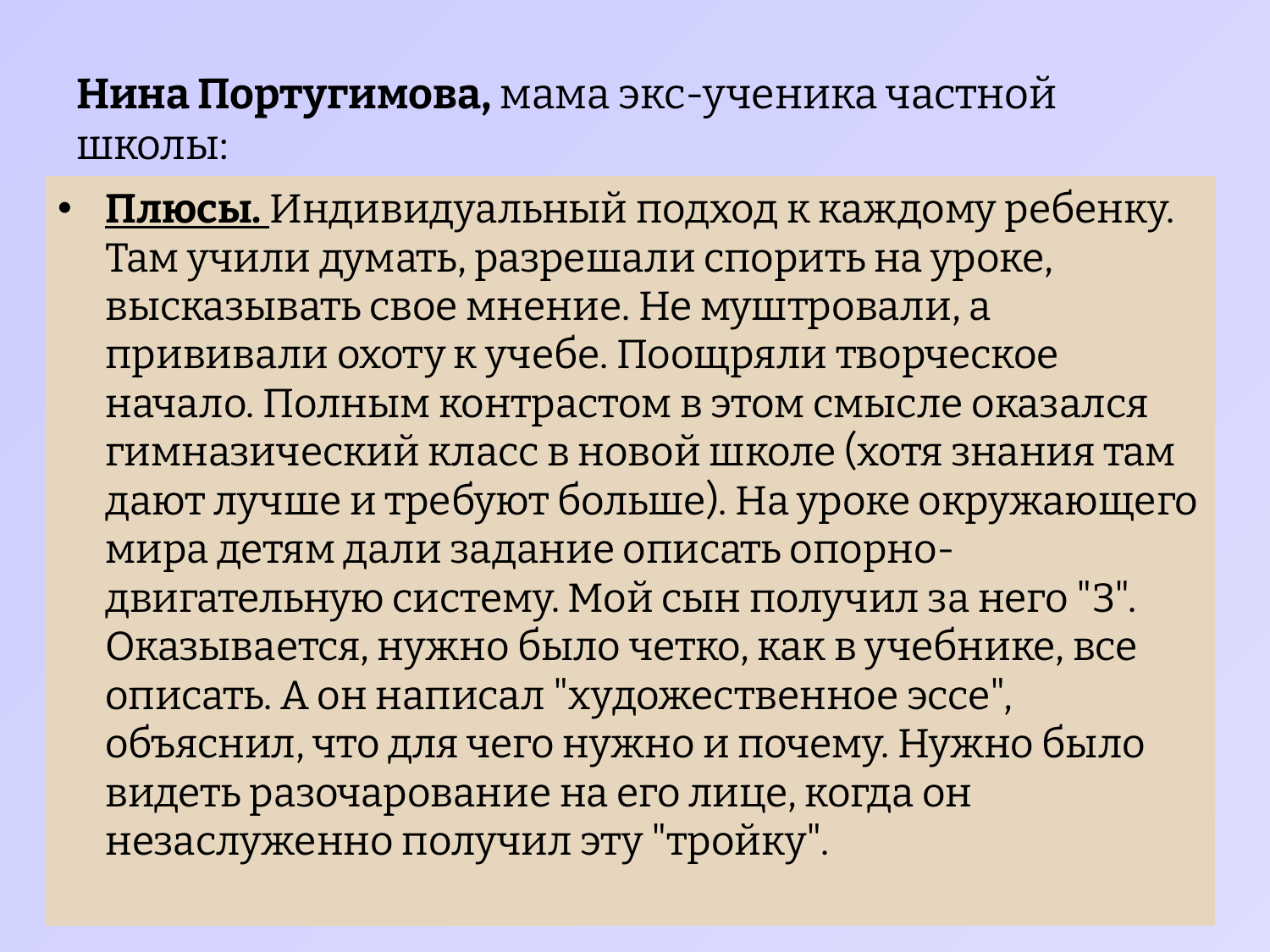

# Нина Португимова, мама экс-ученика частной школы:
Плюсы. Индивидуальный подход к каждому ребенку. Там учили думать, разрешали спорить на уроке, высказывать свое мнение. Не муштровали, а прививали охоту к учебе. Поощряли творческое начало. Полным контрастом в этом смысле оказался гимназический класс в новой школе (хотя знания там дают лучше и требуют больше). На уроке окружающего мира детям дали задание описать опорно-двигательную систему. Мой сын получил за него "3". Оказывается, нужно было четко, как в учебнике, все описать. А он написал "художественное эссе", объяснил, что для чего нужно и почему. Нужно было видеть разочарование на его лице, когда он незаслуженно получил эту "тройку".